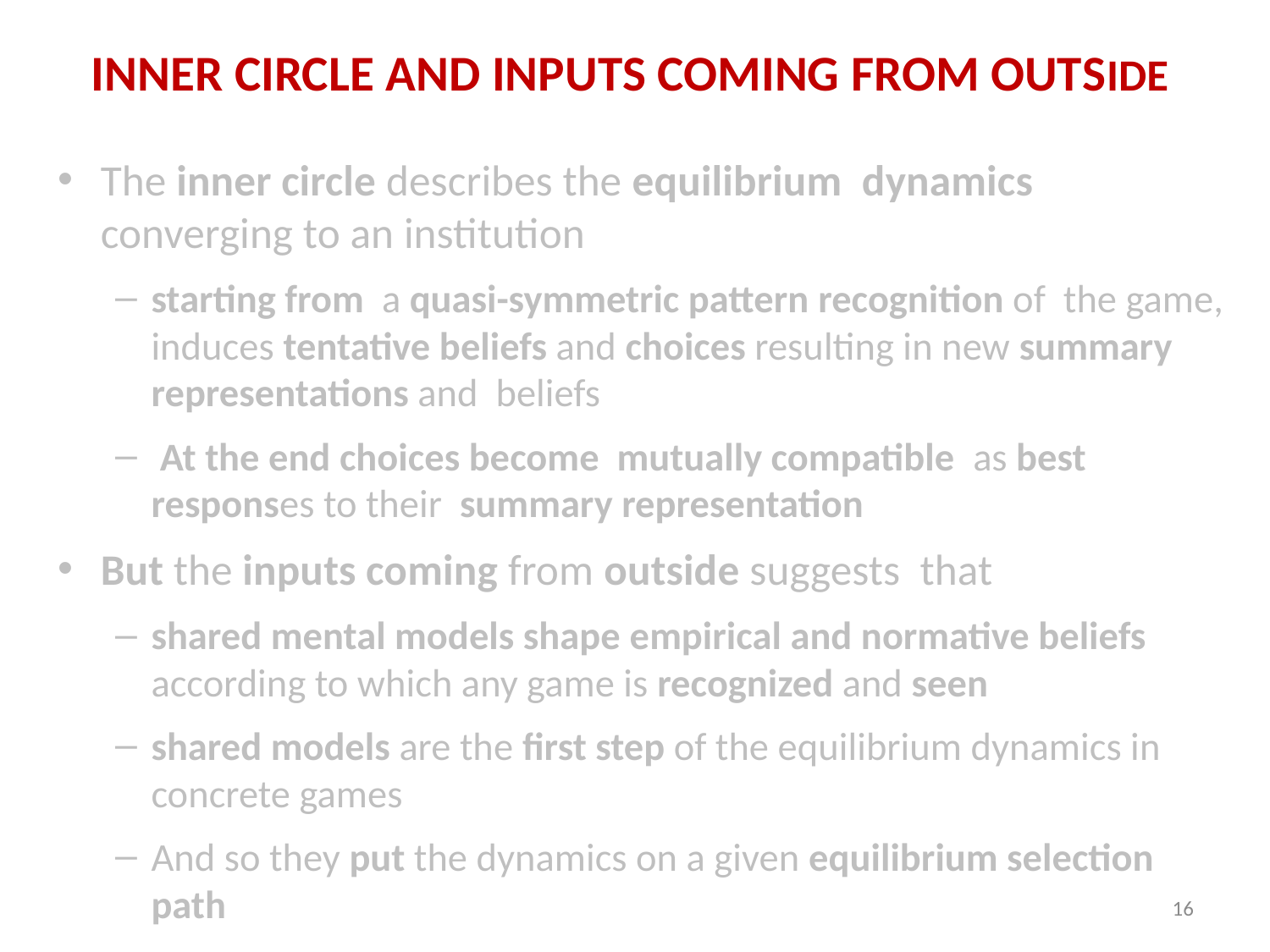

# Inner circle and inputs coming from outside
The inner circle describes the equilibrium  dynamics converging to an institution
starting from  a quasi-symmetric pattern recognition of  the game, induces tentative beliefs and choices resulting in new summary representations and  beliefs
 At the end choices become  mutually compatible  as best responses to their  summary representation
But the inputs coming from outside suggests  that
shared mental models shape empirical and normative beliefs according to which any game is recognized and seen
shared models are the first step of the equilibrium dynamics in concrete games
And so they put the dynamics on a given equilibrium selection path

16